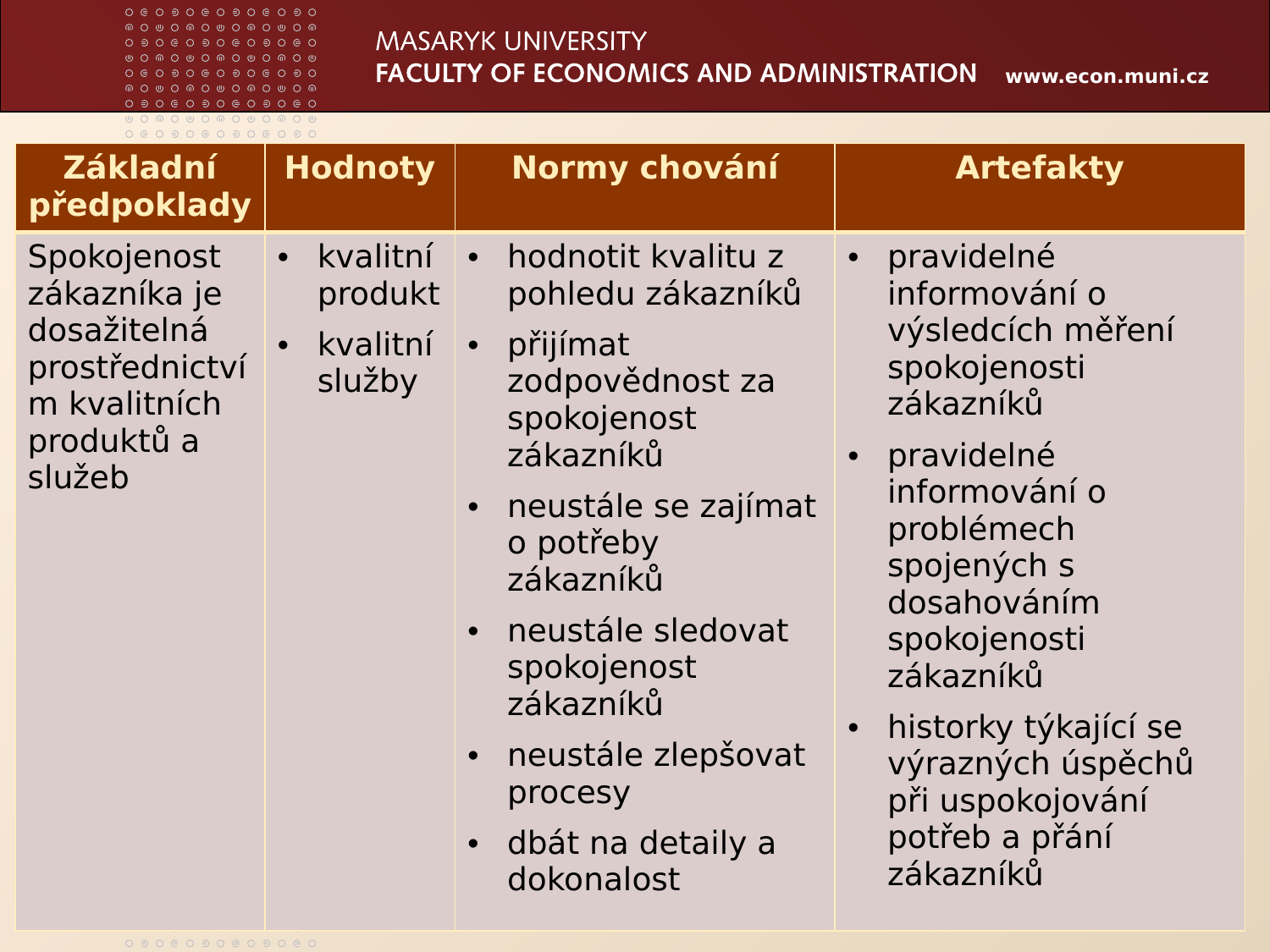

| Základní předpoklady | Hodnoty | Normy chování | Artefakty |
| --- | --- | --- | --- |
| Spokojenost zákazníka je dosažitelná prostřednictvím kvalitních produktů a služeb | kvalitní produkt kvalitní služby | hodnotit kvalitu z pohledu zákazníků přijímat zodpovědnost za spokojenost zákazníků neustále se zajímat o potřeby zákazníků neustále sledovat spokojenost zákazníků neustále zlepšovat procesy dbát na detaily a dokonalost | pravidelné informování o výsledcích měření spokojenosti zákazníků pravidelné informování o problémech spojených s dosahováním spokojenosti zákazníků historky týkající se výrazných úspěchů při uspokojování potřeb a přání zákazníků |
#

13
13